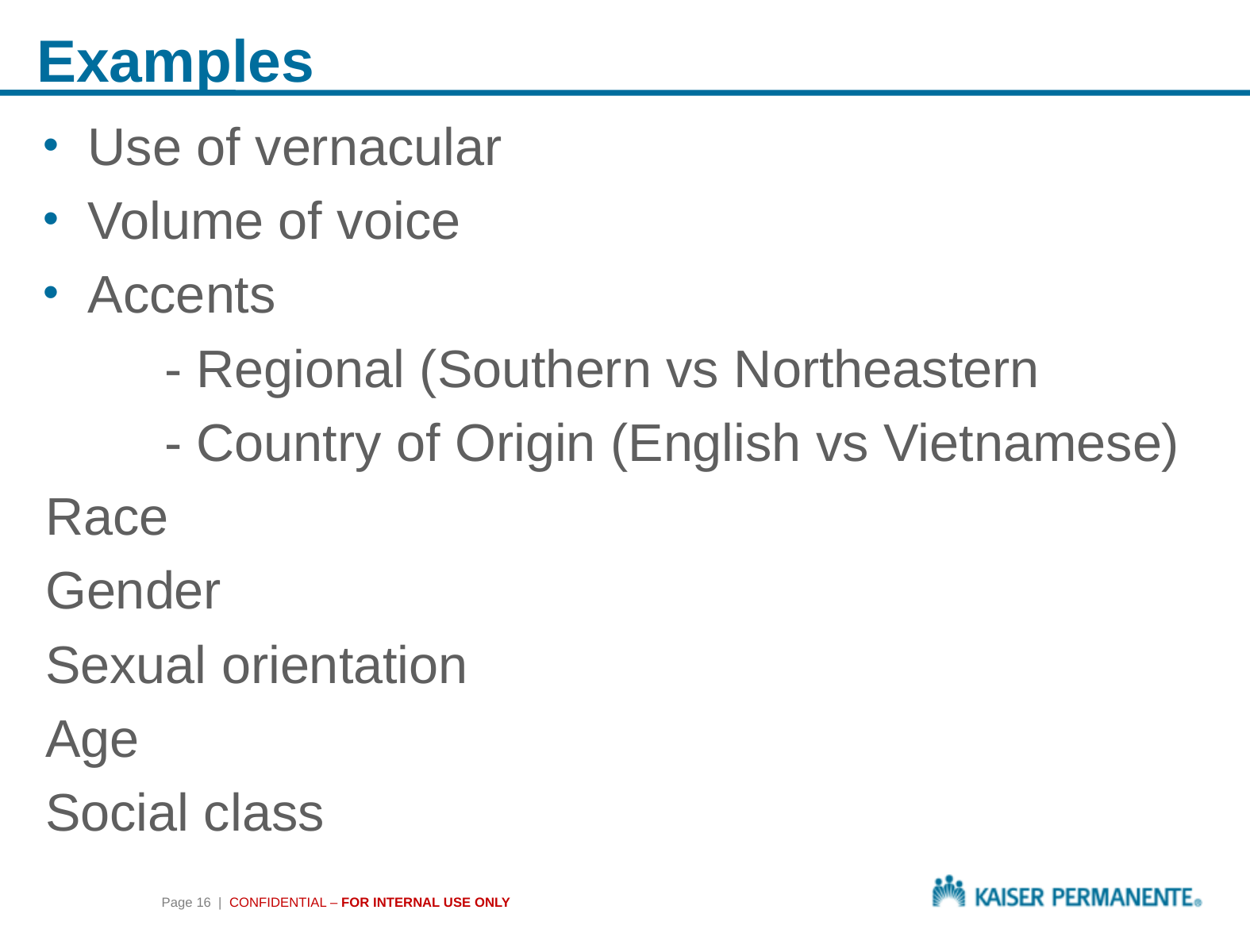

# Examples
Use of vernacular
Volume of voice
Accents
	- Regional (Southern vs Northeastern
	- Country of Origin (English vs Vietnamese)
Race
Gender
Sexual orientation
Age
Social class
Page 16  |  CONFIDENTIAL – FOR INTERNAL USE ONLY